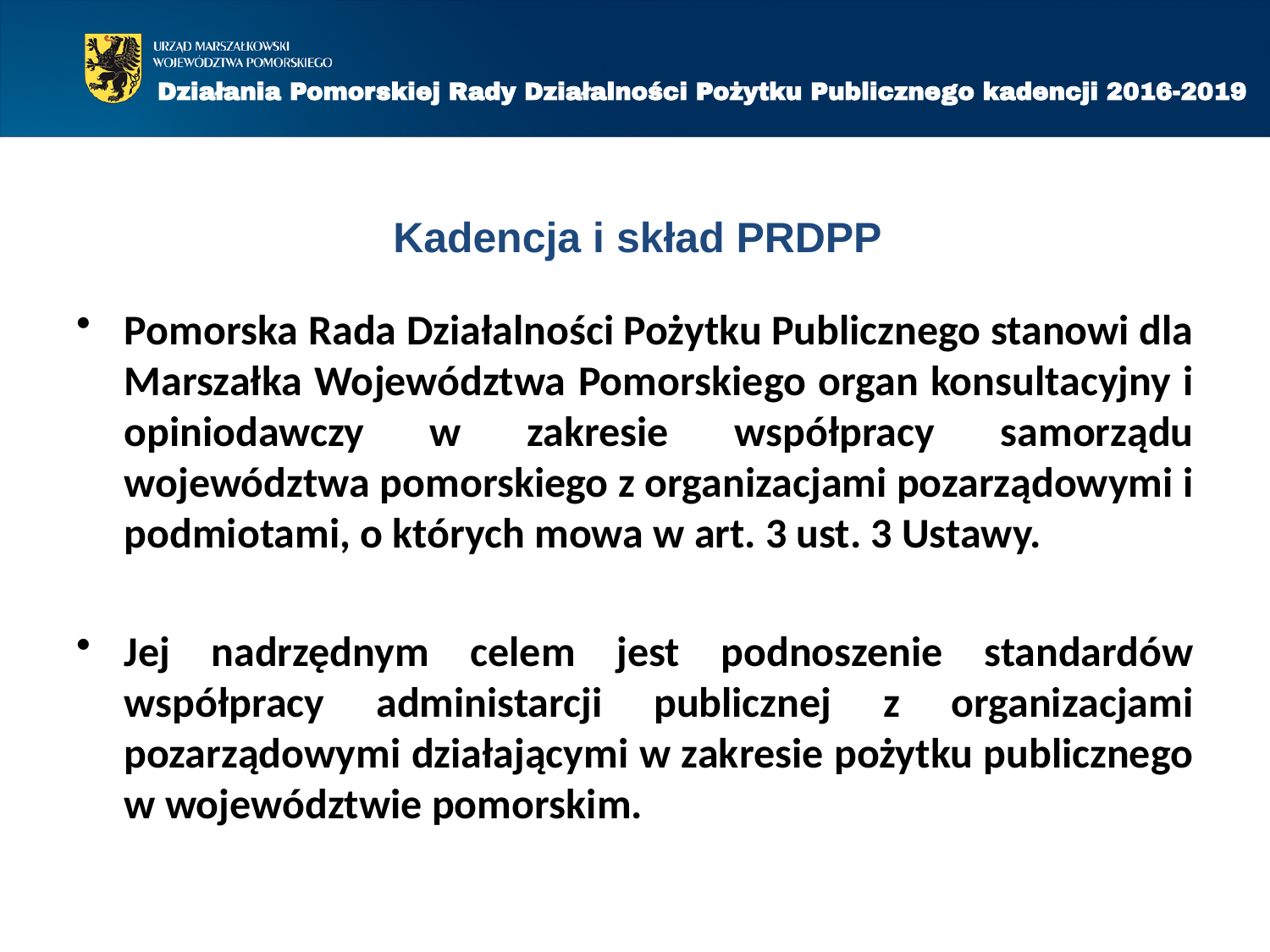

Działania Pomorskiej Rady Działalności Pożytku Publicznego kadencji 2016-2019
# Kadencja i skład PRDPP
Pomorska Rada Działalności Pożytku Publicznego stanowi dla Marszałka Województwa Pomorskiego organ konsultacyjny i opiniodawczy w zakresie współpracy samorządu województwa pomorskiego z organizacjami pozarządowymi i podmiotami, o których mowa w art. 3 ust. 3 Ustawy.

Jej nadrzędnym celem jest podnoszenie standardów współpracy administarcji publicznej z organizacjami pozarządowymi działającymi w zakresie pożytku publicznego w województwie pomorskim.